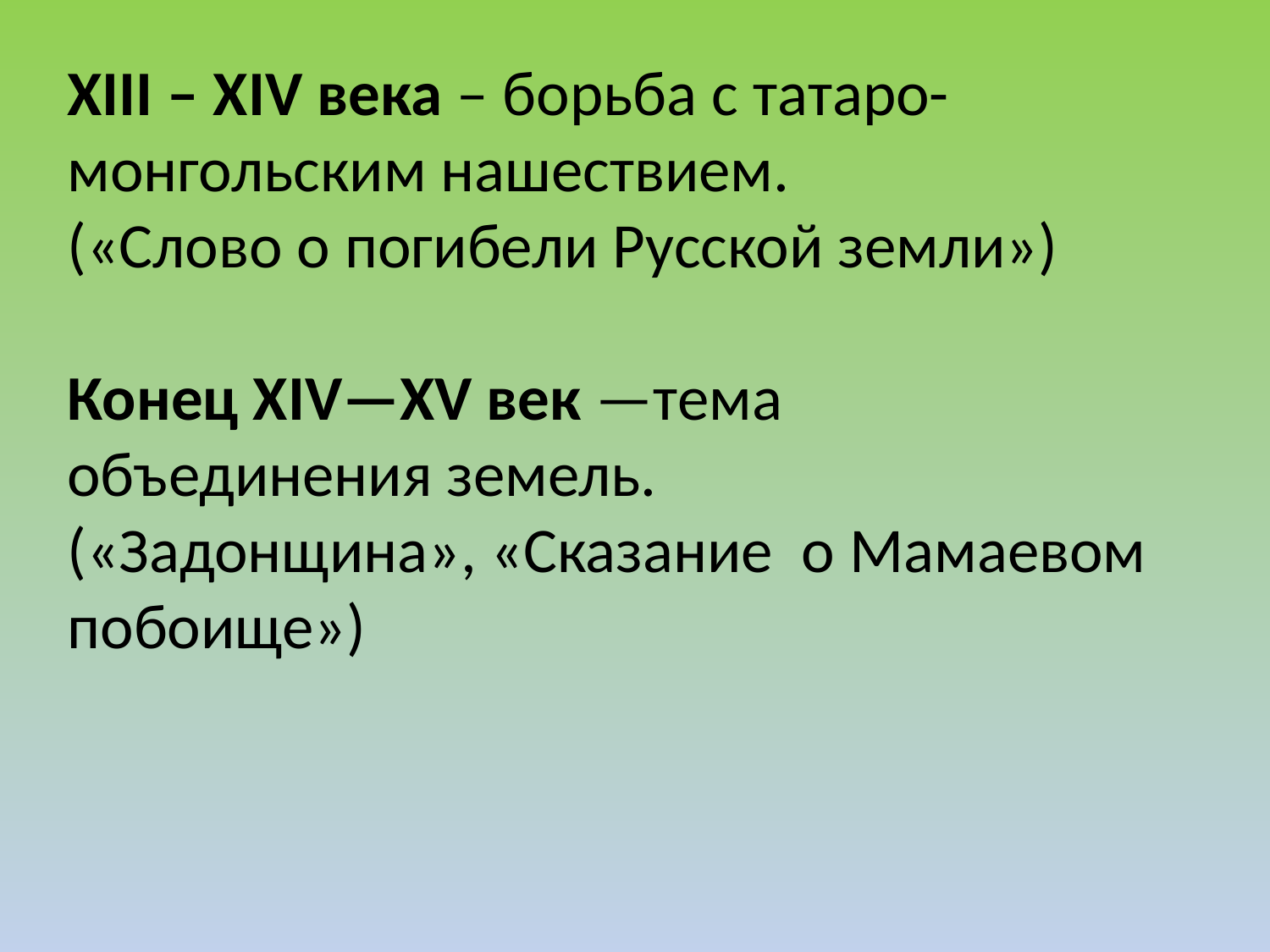

XIII – XIV века – борьба с татаро-монгольским нашествием.
(«Слово о погибели Русской земли»)

Конец XIV—XV век —тема объединения земель.
(«Задонщина», «Сказание  о Мамаевом побоище»)